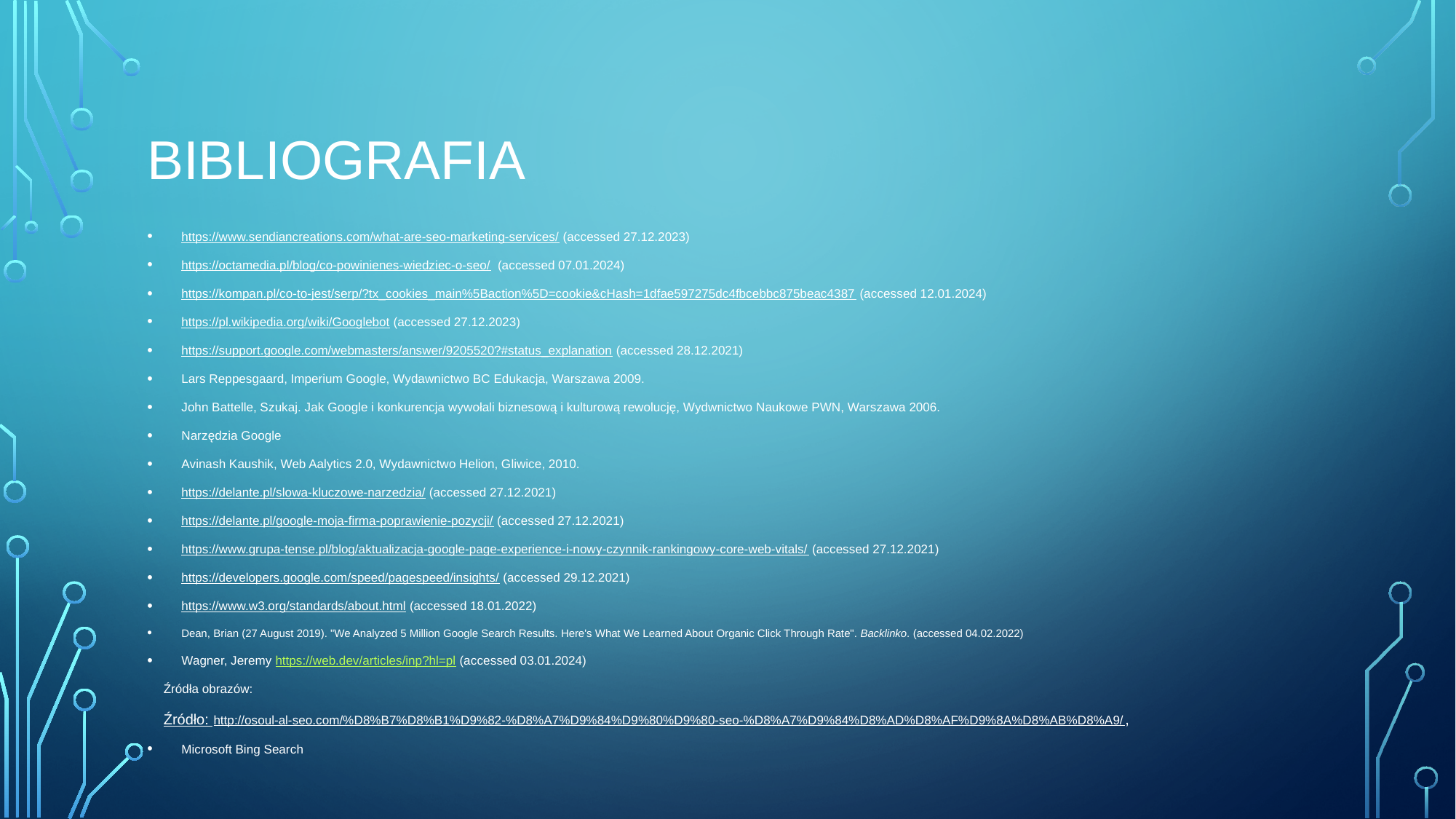

# Bibliografia
https://www.sendiancreations.com/what-are-seo-marketing-services/ (accessed 27.12.2023)
https://octamedia.pl/blog/co-powinienes-wiedziec-o-seo/  (accessed 07.01.2024)
https://kompan.pl/co-to-jest/serp/?tx_cookies_main%5Baction%5D=cookie&cHash=1dfae597275dc4fbcebbc875beac4387 (accessed 12.01.2024)
https://pl.wikipedia.org/wiki/Googlebot (accessed 27.12.2023)
https://support.google.com/webmasters/answer/9205520?#status_explanation (accessed 28.12.2021)
Lars Reppesgaard, Imperium Google, Wydawnictwo BC Edukacja, Warszawa 2009.
John Battelle, Szukaj. Jak Google i konkurencja wywołali biznesową i kulturową rewolucję, Wydwnictwo Naukowe PWN, Warszawa 2006.
Narzędzia Google
Avinash Kaushik, Web Aalytics 2.0, Wydawnictwo Helion, Gliwice, 2010.
https://delante.pl/slowa-kluczowe-narzedzia/ (accessed 27.12.2021)
https://delante.pl/google-moja-firma-poprawienie-pozycji/ (accessed 27.12.2021)
https://www.grupa-tense.pl/blog/aktualizacja-google-page-experience-i-nowy-czynnik-rankingowy-core-web-vitals/ (accessed 27.12.2021)
https://developers.google.com/speed/pagespeed/insights/ (accessed 29.12.2021)
https://www.w3.org/standards/about.html (accessed 18.01.2022)
Dean, Brian (27 August 2019). "We Analyzed 5 Million Google Search Results. Here's What We Learned About Organic Click Through Rate". Backlinko. (accessed 04.02.2022)
Wagner, Jeremy https://web.dev/articles/inp?hl=pl (accessed 03.01.2024)
Źródła obrazów:
Źródło: http://osoul-al-seo.com/%D8%B7%D8%B1%D9%82-%D8%A7%D9%84%D9%80%D9%80-seo-%D8%A7%D9%84%D8%AD%D8%AF%D9%8A%D8%AB%D8%A9/,
Microsoft Bing Search